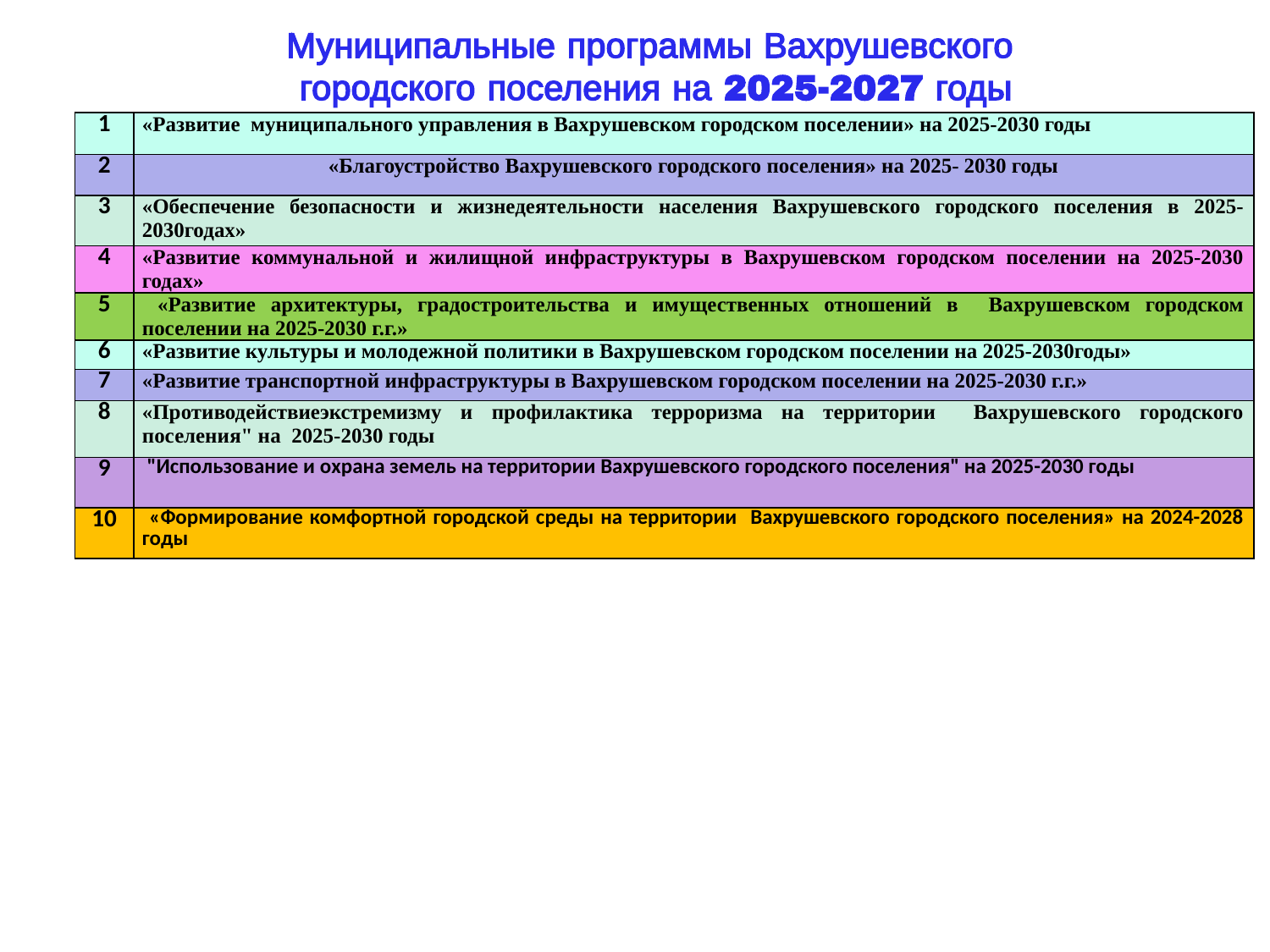

Муниципальные программы Вахрушевского
 городского поселения на 2025-2027 годы
| 1 | «Развитие муниципального управления в Вахрушевском городском поселении» на 2025-2030 годы |
| --- | --- |
| 2 | «Благоустройство Вахрушевского городского поселения» на 2025- 2030 годы |
| 3 | «Обеспечение безопасности и жизнедеятельности населения Вахрушевского городского поселения в 2025-2030годах» |
| 4 | «Развитие коммунальной и жилищной инфраструктуры в Вахрушевском городском поселении на 2025-2030 годах» |
| 5 | «Развитие архитектуры, градостроительства и имущественных отношений в Вахрушевском городском поселении на 2025-2030 г.г.» |
| 6 | «Развитие культуры и молодежной политики в Вахрушевском городском поселении на 2025-2030годы» |
| 7 | «Развитие транспортной инфраструктуры в Вахрушевском городском поселении на 2025-2030 г.г.» |
| 8 | «Противодействиеэкстремизму и профилактика терроризма на территории Вахрушевского городского поселения" на 2025-2030 годы |
| 9 | "Использование и охрана земель на территории Вахрушевского городского поселения" на 2025-2030 годы |
| 10 | «Формирование комфортной городской среды на территории Вахрушевского городского поселения» на 2024-2028 годы |